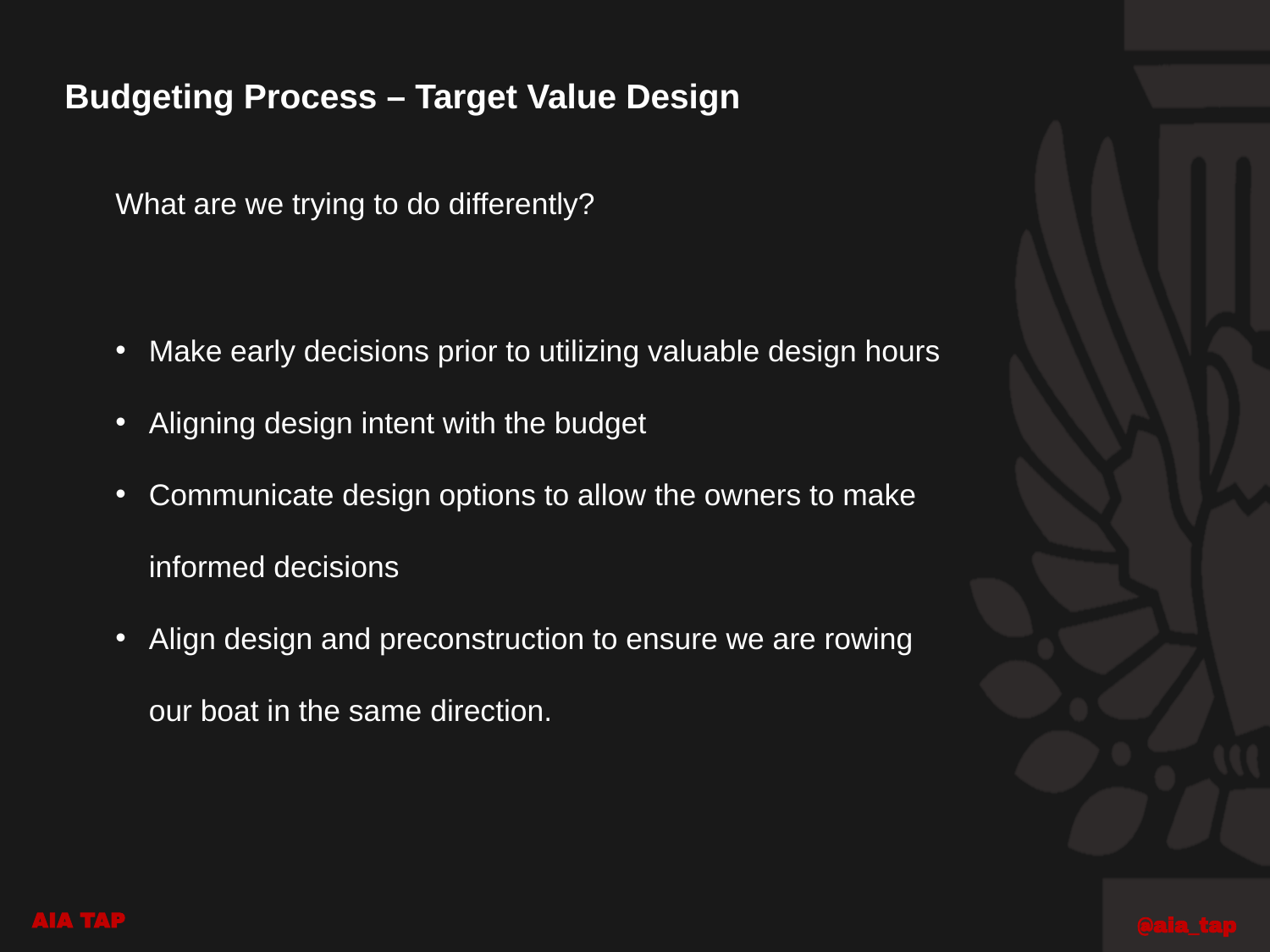

# Budgeting Process – Target Value Design

What are we trying to do differently?
Make early decisions prior to utilizing valuable design hours
Aligning design intent with the budget
Communicate design options to allow the owners to make informed decisions
Align design and preconstruction to ensure we are rowing our boat in the same direction.